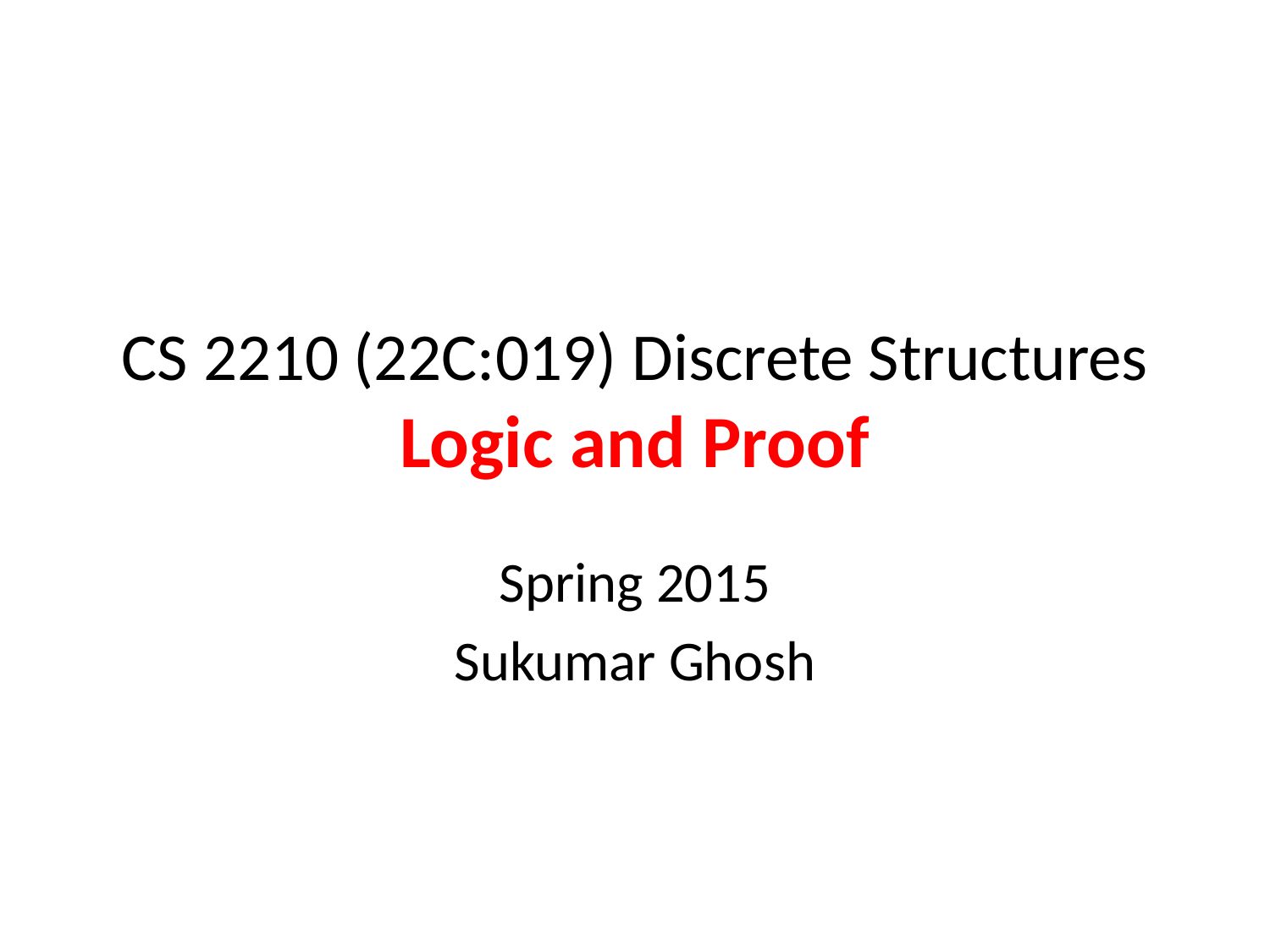

# CS 2210 (22C:019) Discrete Structures Logic and Proof
Spring 2015
Sukumar Ghosh